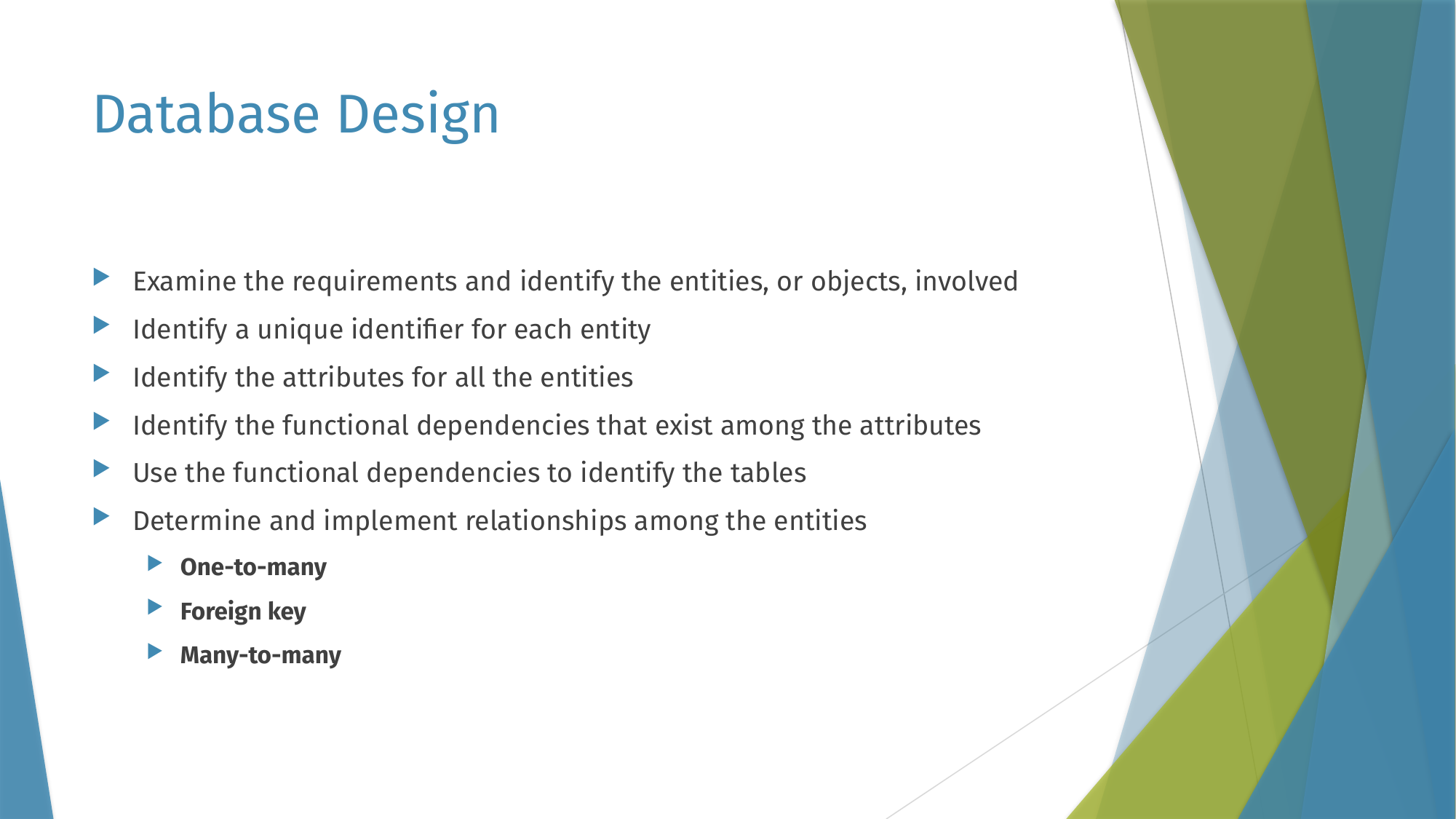

# Database Design
Examine the requirements and identify the entities, or objects, involved
Identify a unique identifier for each entity
Identify the attributes for all the entities
Identify the functional dependencies that exist among the attributes
Use the functional dependencies to identify the tables
Determine and implement relationships among the entities
One-to-many
Foreign key
Many-to-many